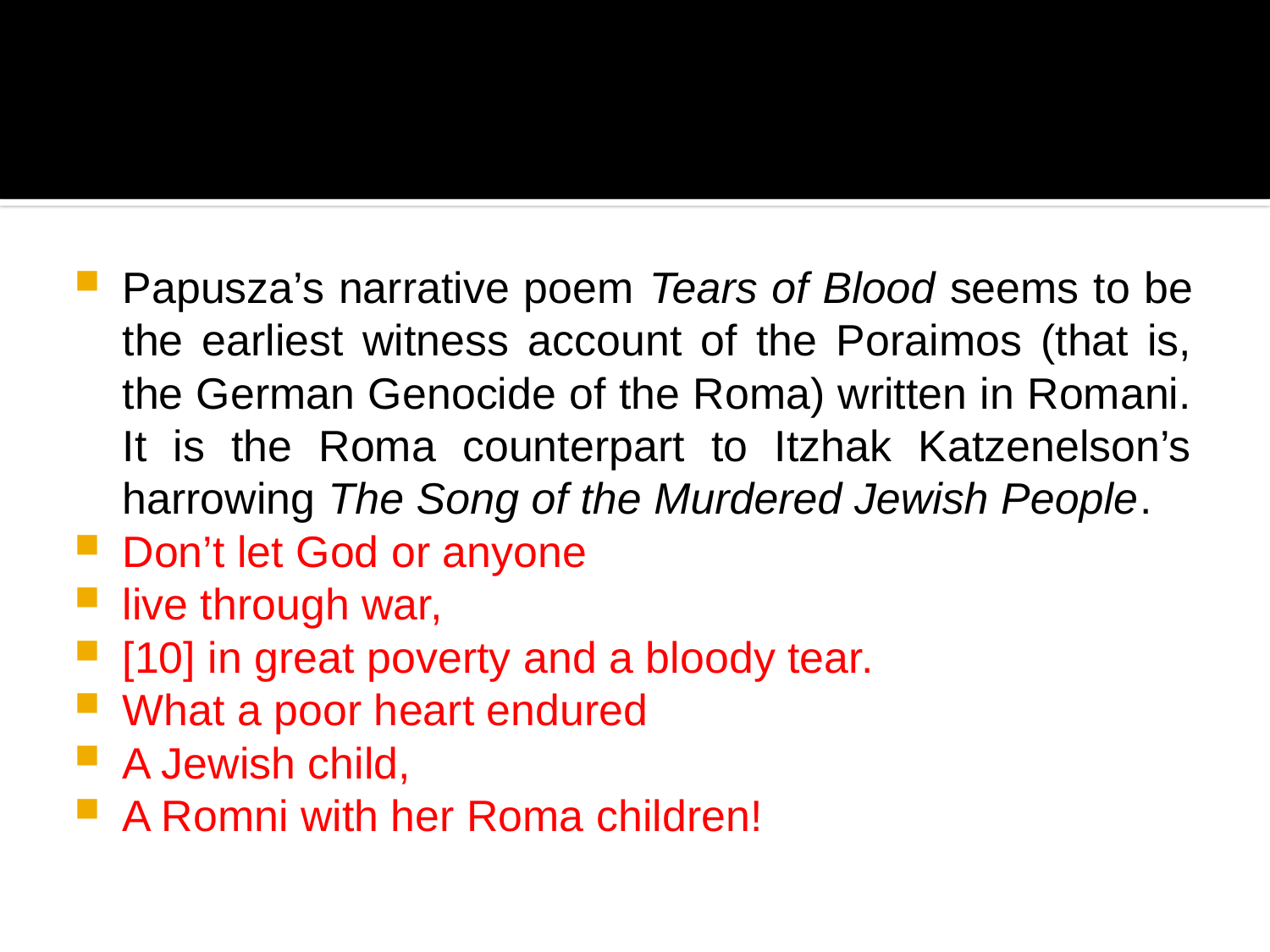

#
Papusza’s narrative poem Tears of Blood seems to be the earliest witness account of the Poraimos (that is, the German Genocide of the Roma) written in Romani. It is the Roma counterpart to Itzhak Katzenelson’s harrowing The Song of the Murdered Jewish People.
Don’t let God or anyone
live through war,
[10] in great poverty and a bloody tear.
What a poor heart endured
A Jewish child,
A Romni with her Roma children!